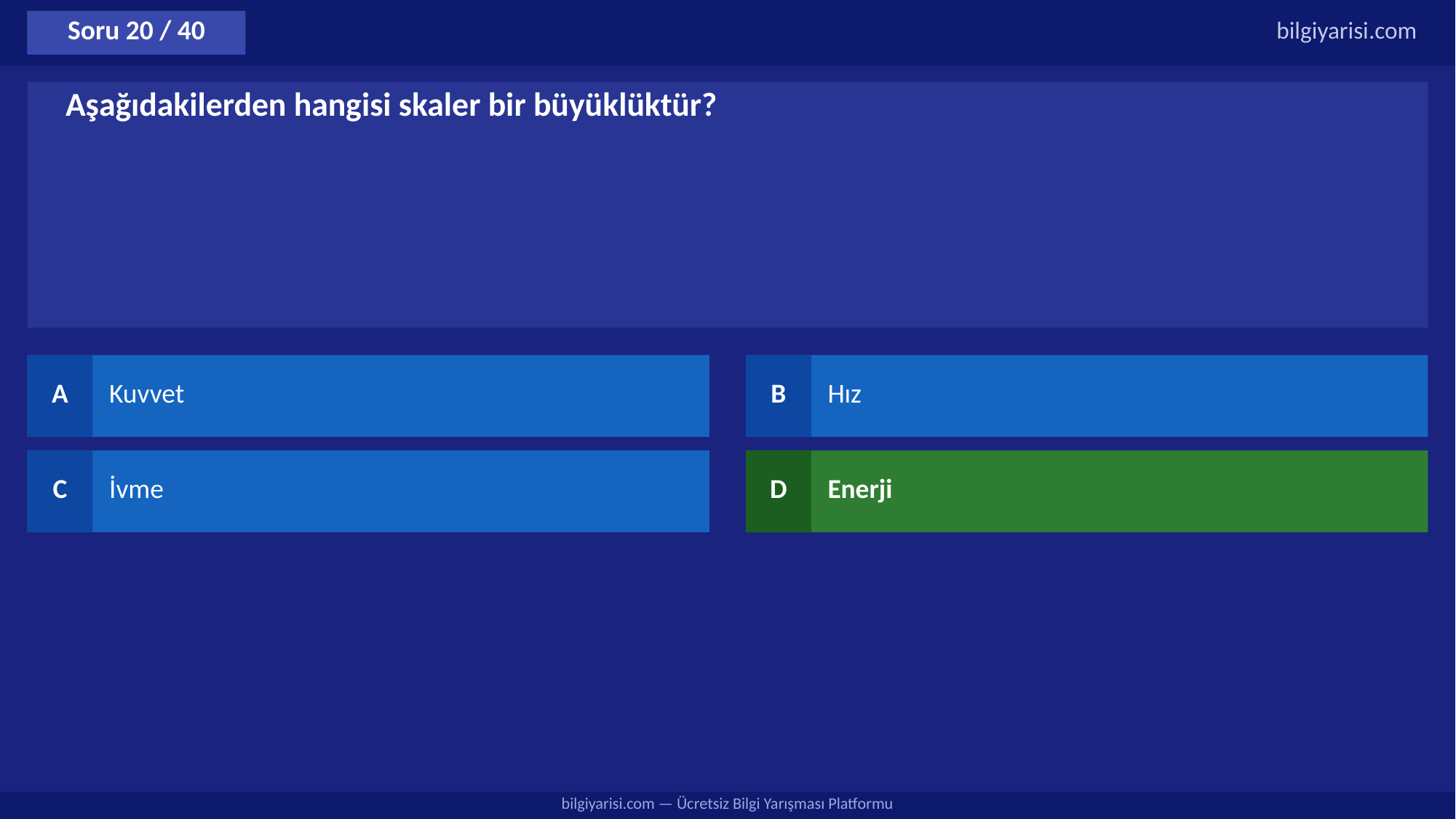

Soru 20 / 40
bilgiyarisi.com

Aşağıdakilerden hangisi skaler bir büyüklüktür?

A
Kuvvet

B
Hız

C
İvme

D
Enerji
bilgiyarisi.com — Ücretsiz Bilgi Yarışması Platformu